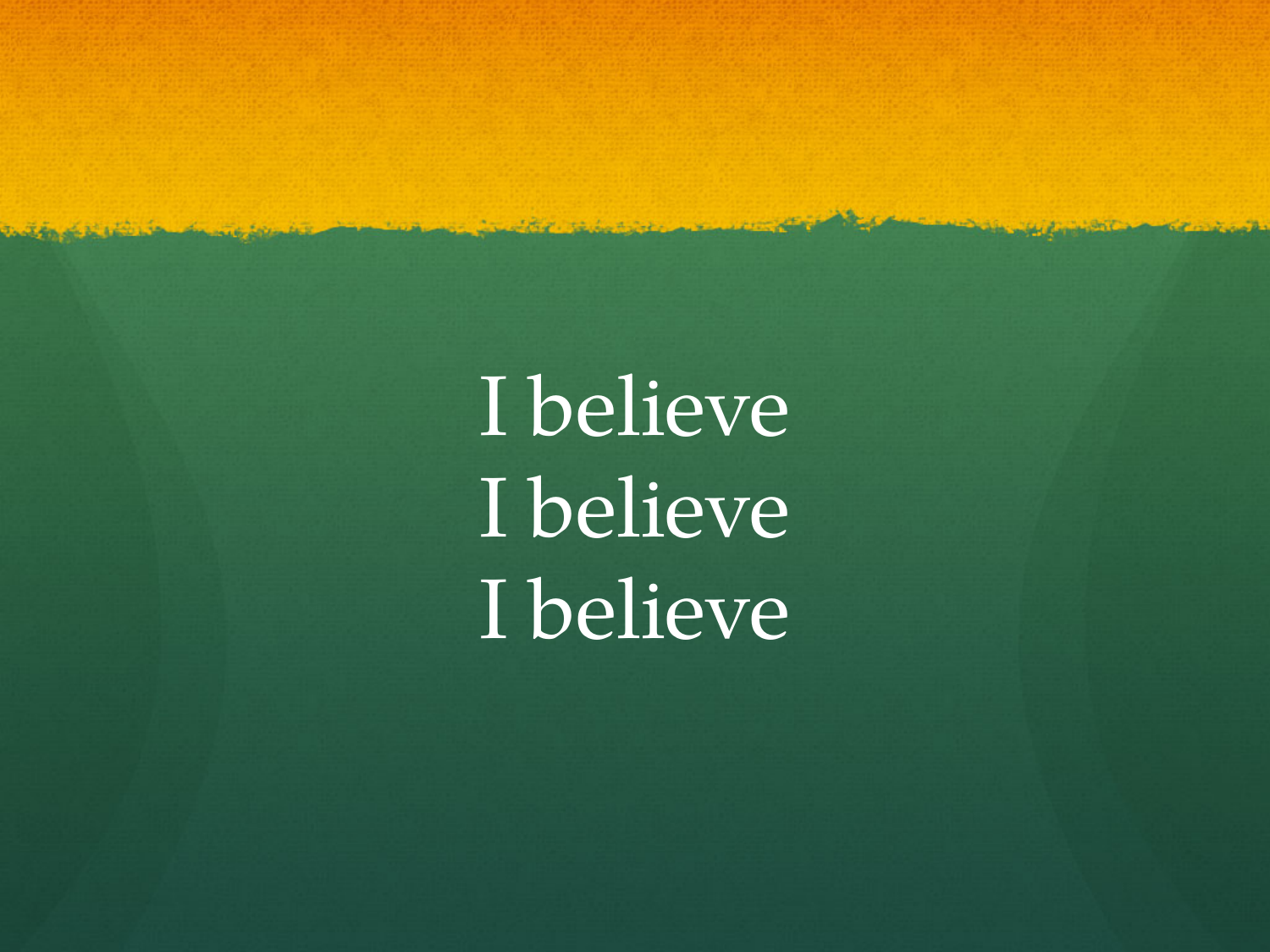

# I believe I believe I believe